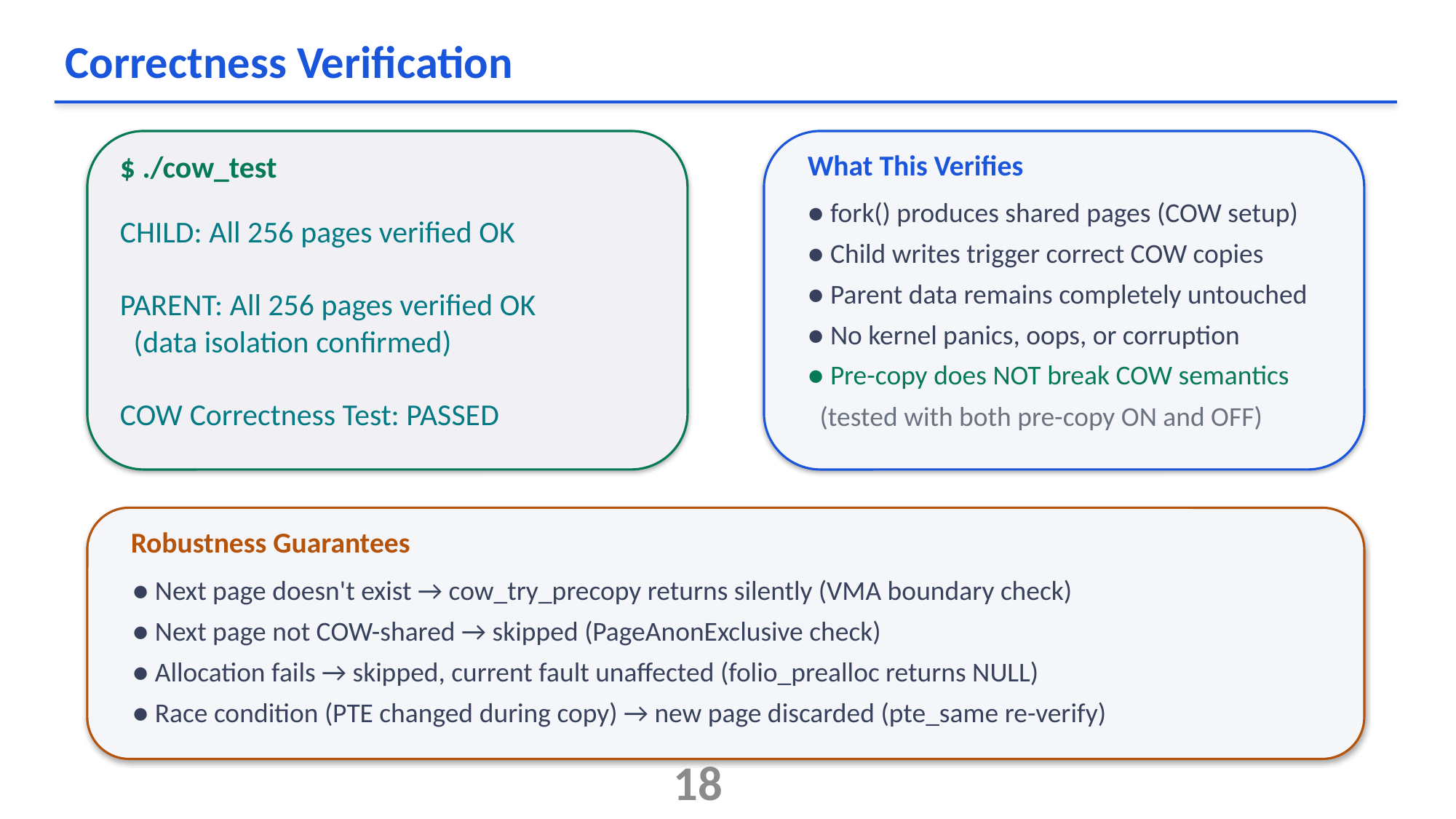

Correctness Verification

$ ./cow_test
What This Verifies
● fork() produces shared pages (COW setup)
● Child writes trigger correct COW copies
● Parent data remains completely untouched
● No kernel panics, oops, or corruption
● Pre-copy does NOT break COW semantics
  (tested with both pre-copy ON and OFF)
CHILD: All 256 pages verified OK
PARENT: All 256 pages verified OK
  (data isolation confirmed)
COW Correctness Test: PASSED

Robustness Guarantees
● Next page doesn't exist → cow_try_precopy returns silently (VMA boundary check)
● Next page not COW-shared → skipped (PageAnonExclusive check)
● Allocation fails → skipped, current fault unaffected (folio_prealloc returns NULL)
● Race condition (PTE changed during copy) → new page discarded (pte_same re-verify)
18